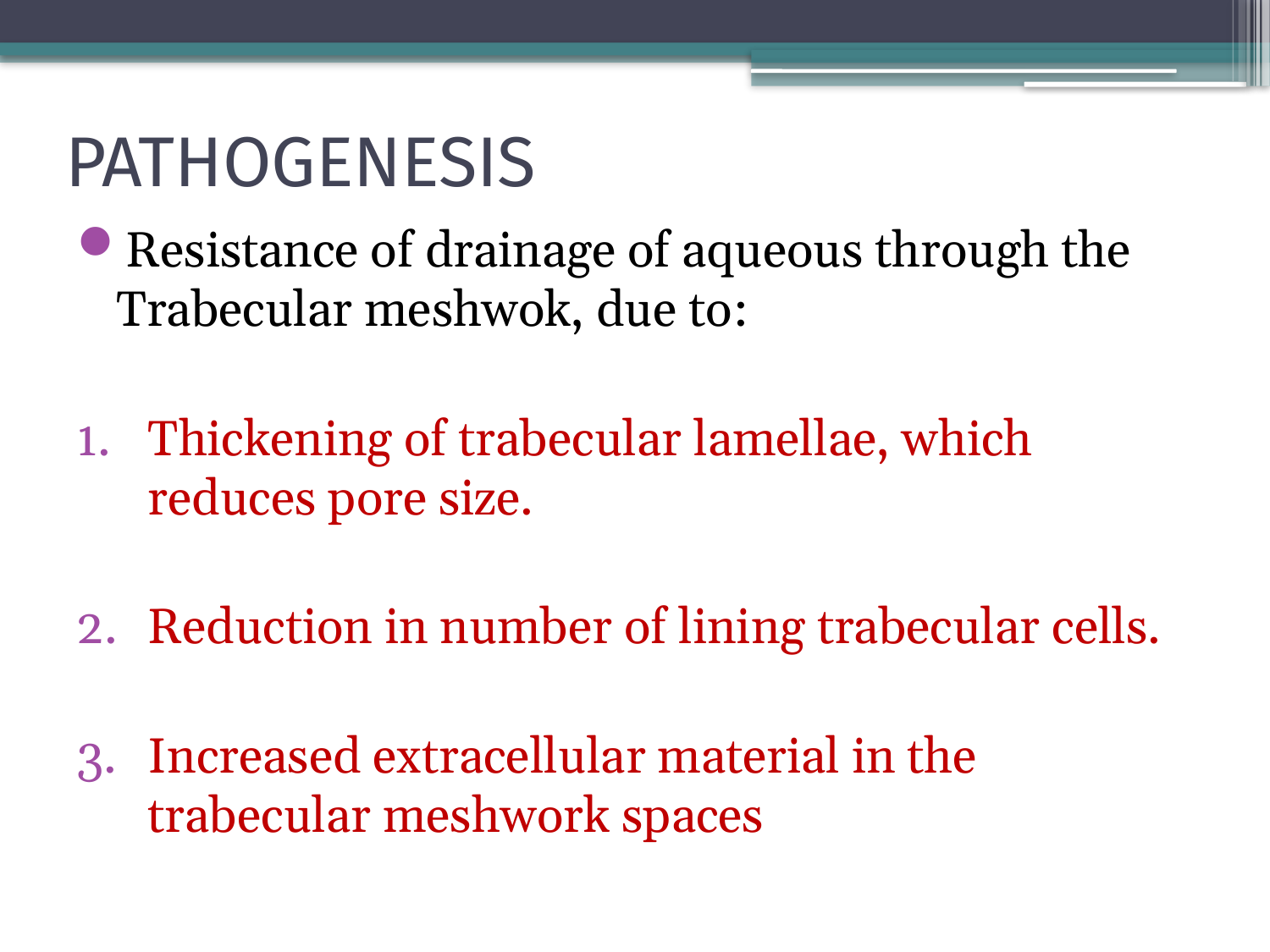

# PATHOGENESIS
Resistance of drainage of aqueous through the Trabecular meshwok, due to:

Thickening of trabecular lamellae, which reduces pore size.

Reduction in number of lining trabecular cells.

Increased extracellular material in the trabecular meshwork spaces